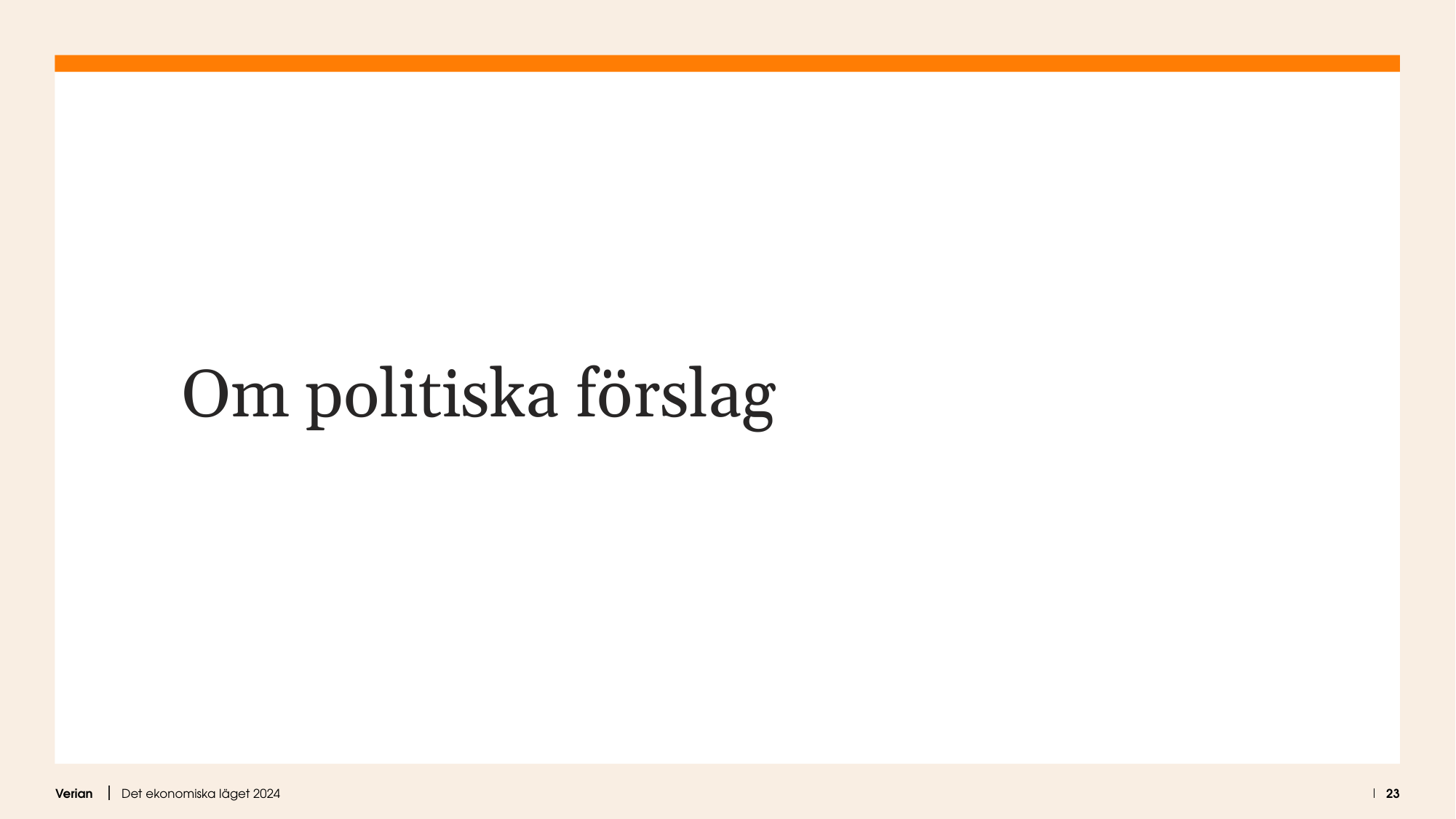

Om politiska förslag
Det ekonomiska läget 2024
23